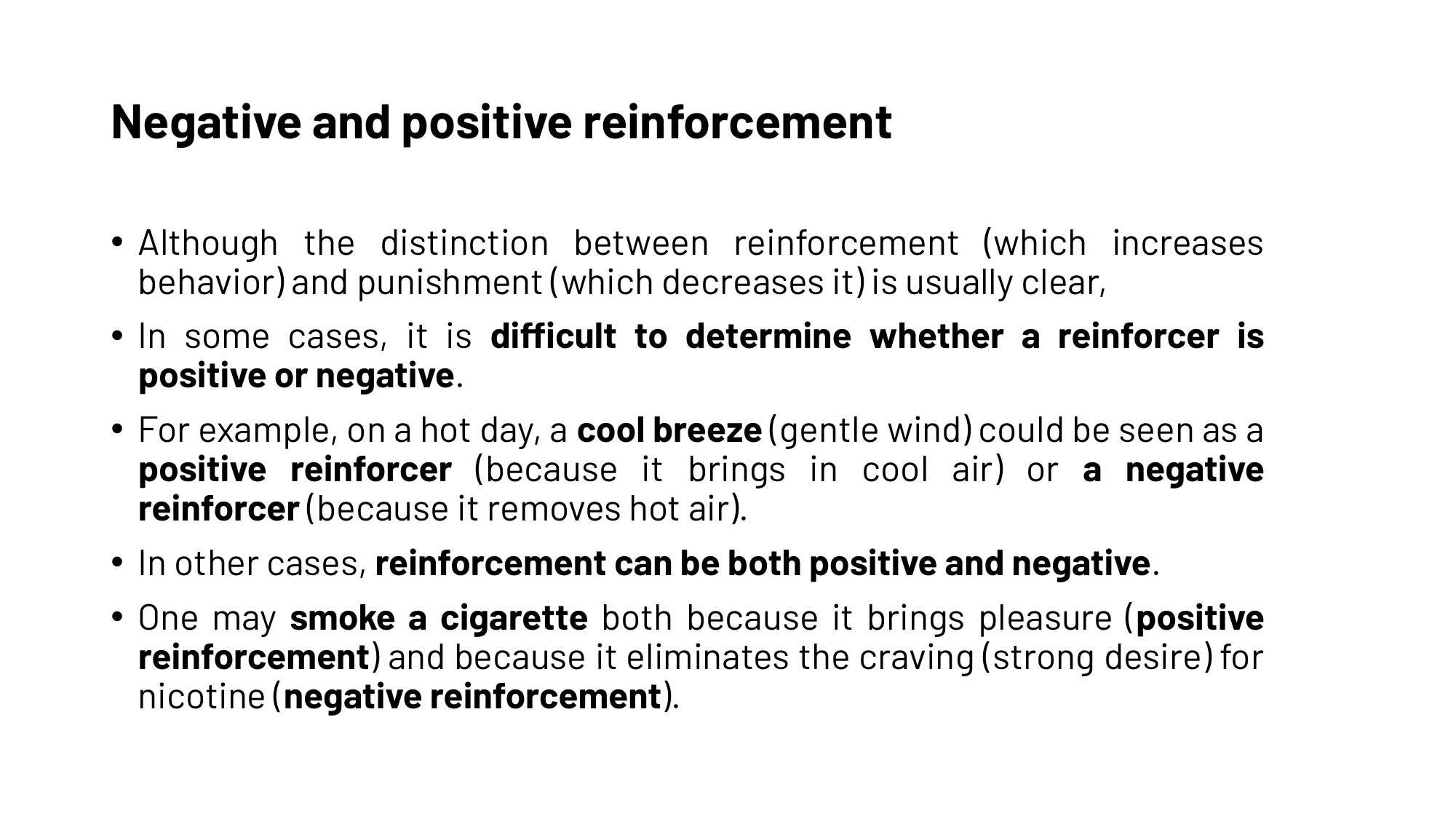

# Negative and positive reinforcement
Although the distinction between reinforcement (which increases behavior) and punishment (which decreases it) is usually clear,
In some cases, it is difficult to determine whether a reinforcer is positive or negative.
For example, on a hot day, a cool breeze (gentle wind) could be seen as a positive reinforcer (because it brings in cool air) or a negative reinforcer (because it removes hot air).
In other cases, reinforcement can be both positive and negative.
One may smoke a cigarette both because it brings pleasure (positive reinforcement) and because it eliminates the craving (strong desire) for nicotine (negative reinforcement).